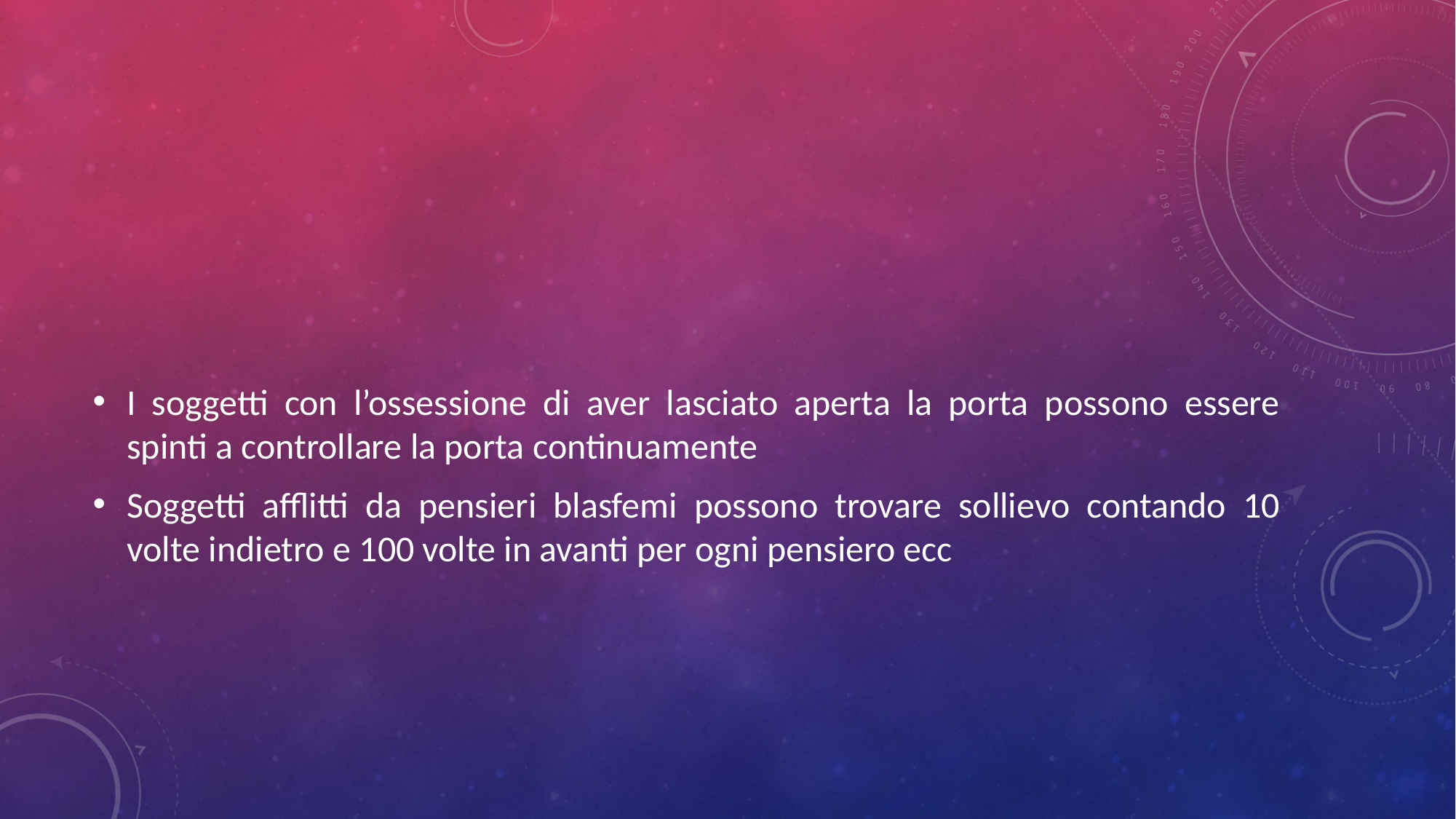

#
I soggetti con l’ossessione di aver lasciato aperta la porta possono essere spinti a controllare la porta continuamente
Soggetti afflitti da pensieri blasfemi possono trovare sollievo contando 10 volte indietro e 100 volte in avanti per ogni pensiero ecc